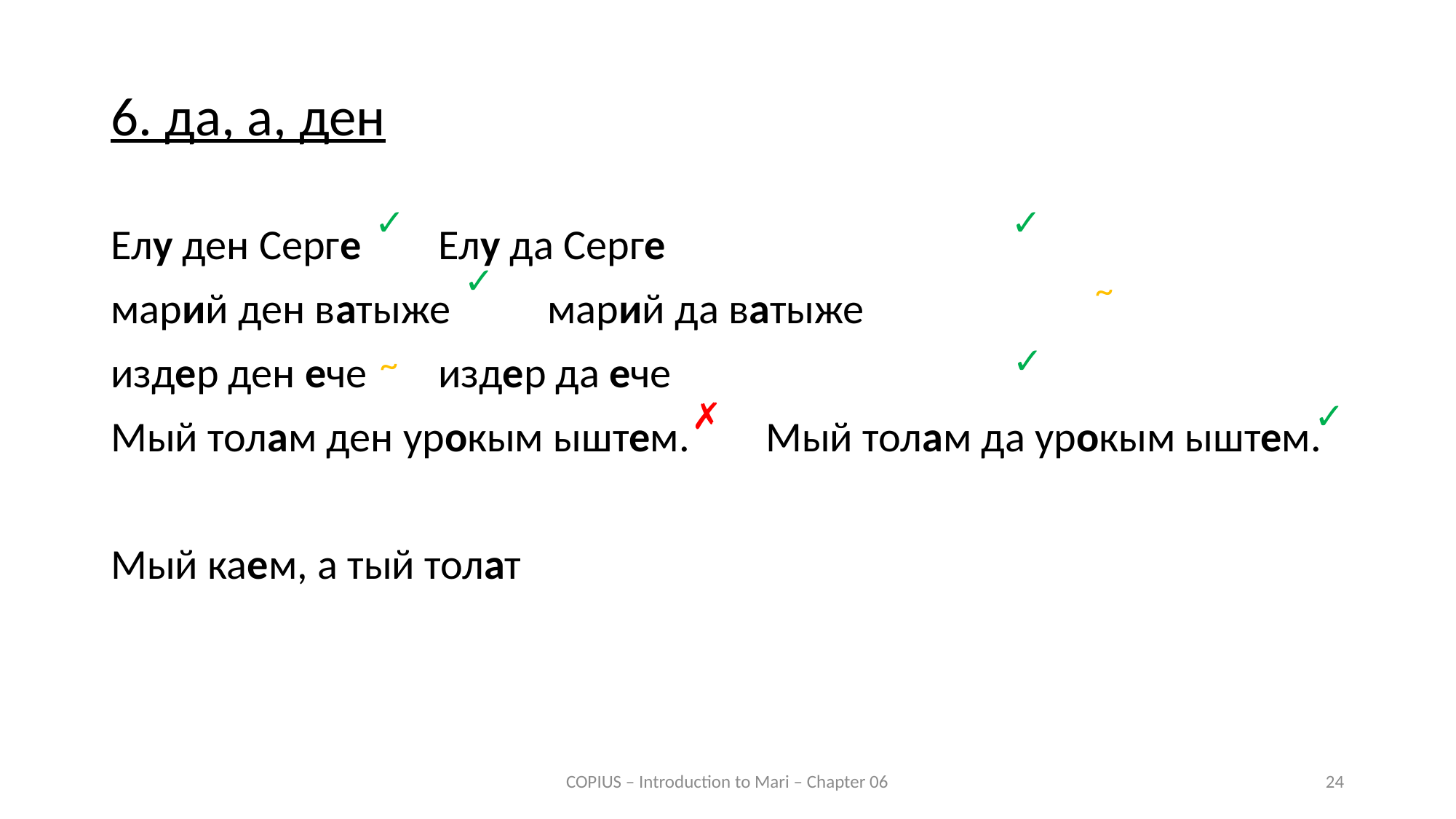

6. да, а, ден

Елу ден Серге	Елу да Серге
марий ден ватыже	марий да ватыже
издер ден ече	издер да ече
Мый толам ден урокым ыштем.	Мый толам да урокым ыштем.

Мый каем, а тый толат

✓
✓
✓
~
✓
~
✗
✓
COPIUS – Introduction to Mari – Chapter 06
24